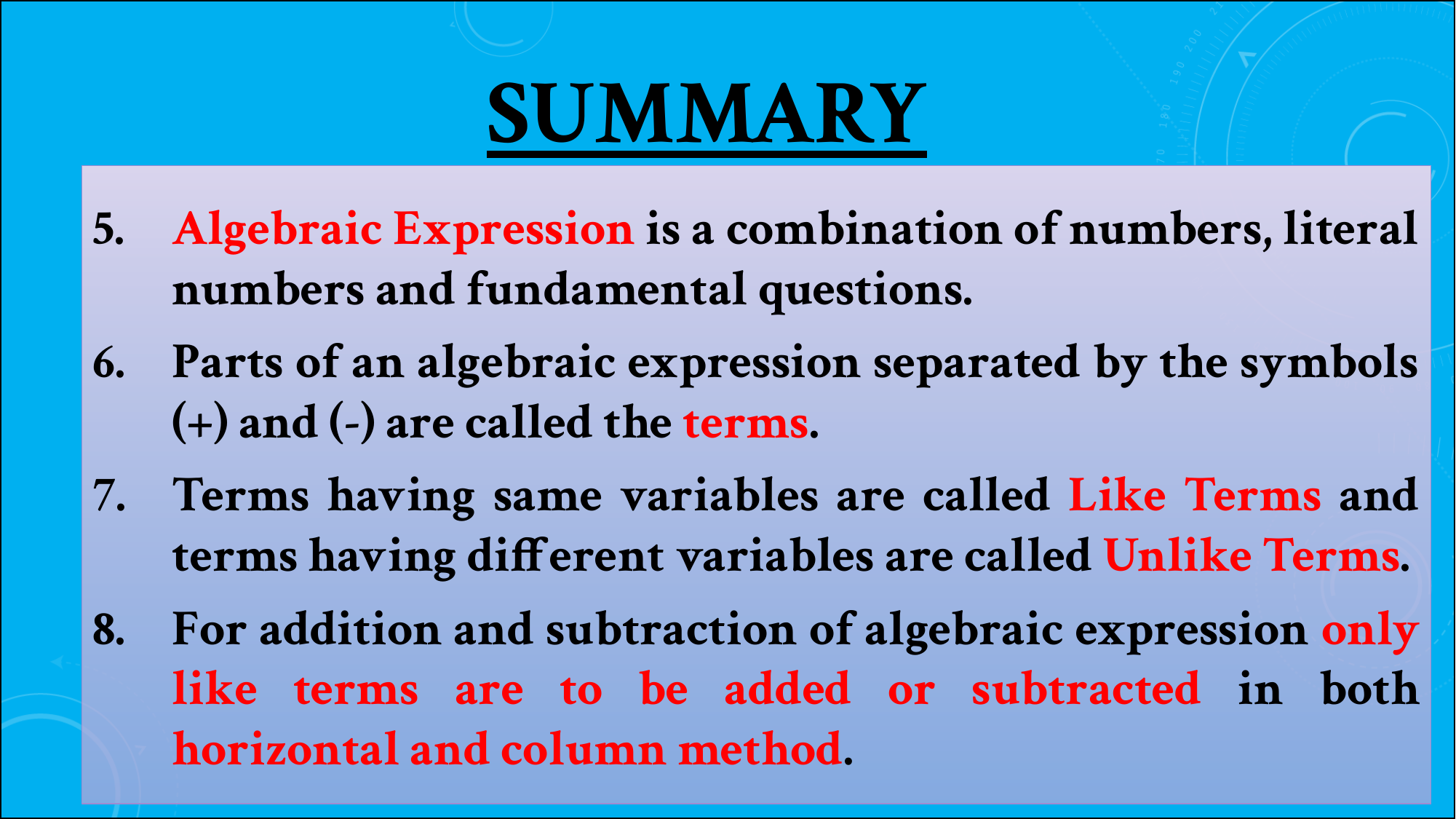

Summary
Algebraic Expression is a combination of numbers, literal numbers and fundamental questions.
Parts of an algebraic expression separated by the symbols (+) and (-) are called the terms.
Terms having same variables are called Like Terms and terms having different variables are called Unlike Terms.
For addition and subtraction of algebraic expression only like terms are to be added or subtracted in both horizontal and column method.